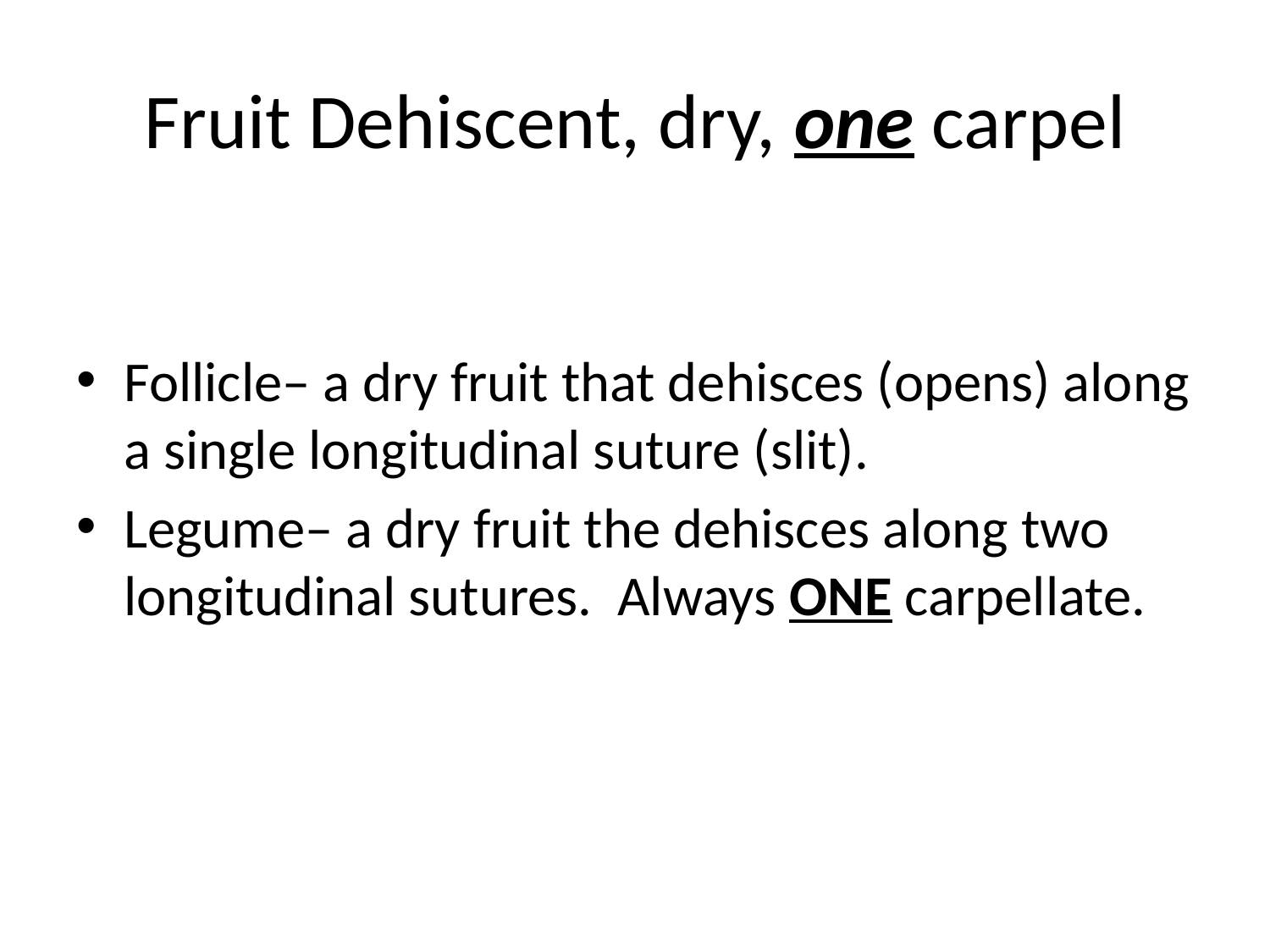

# Fruit Dehiscent, dry, one carpel
Follicle– a dry fruit that dehisces (opens) along a single longitudinal suture (slit).
Legume– a dry fruit the dehisces along two longitudinal sutures.  Always ONE carpellate.